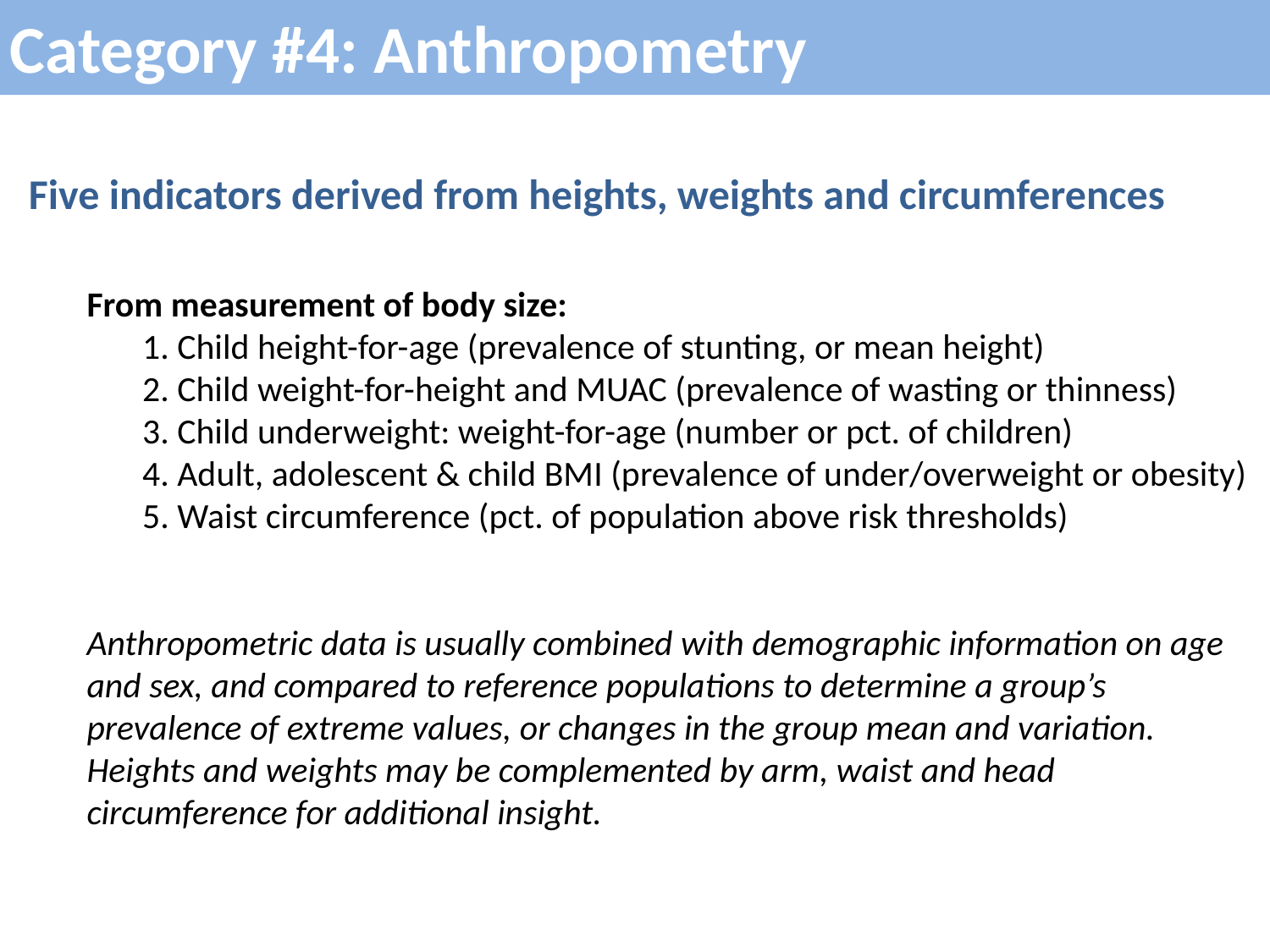

Category #4: Anthropometry
Five indicators derived from heights, weights and circumferences
From measurement of body size:
1. Child height-for-age (prevalence of stunting, or mean height)
2. Child weight-for-height and MUAC (prevalence of wasting or thinness)
3. Child underweight: weight-for-age (number or pct. of children)
4. Adult, adolescent & child BMI (prevalence of under/overweight or obesity)
5. Waist circumference (pct. of population above risk thresholds)

Anthropometric data is usually combined with demographic information on age and sex, and compared to reference populations to determine a group’s prevalence of extreme values, or changes in the group mean and variation.  Heights and weights may be complemented by arm, waist and head circumference for additional insight.